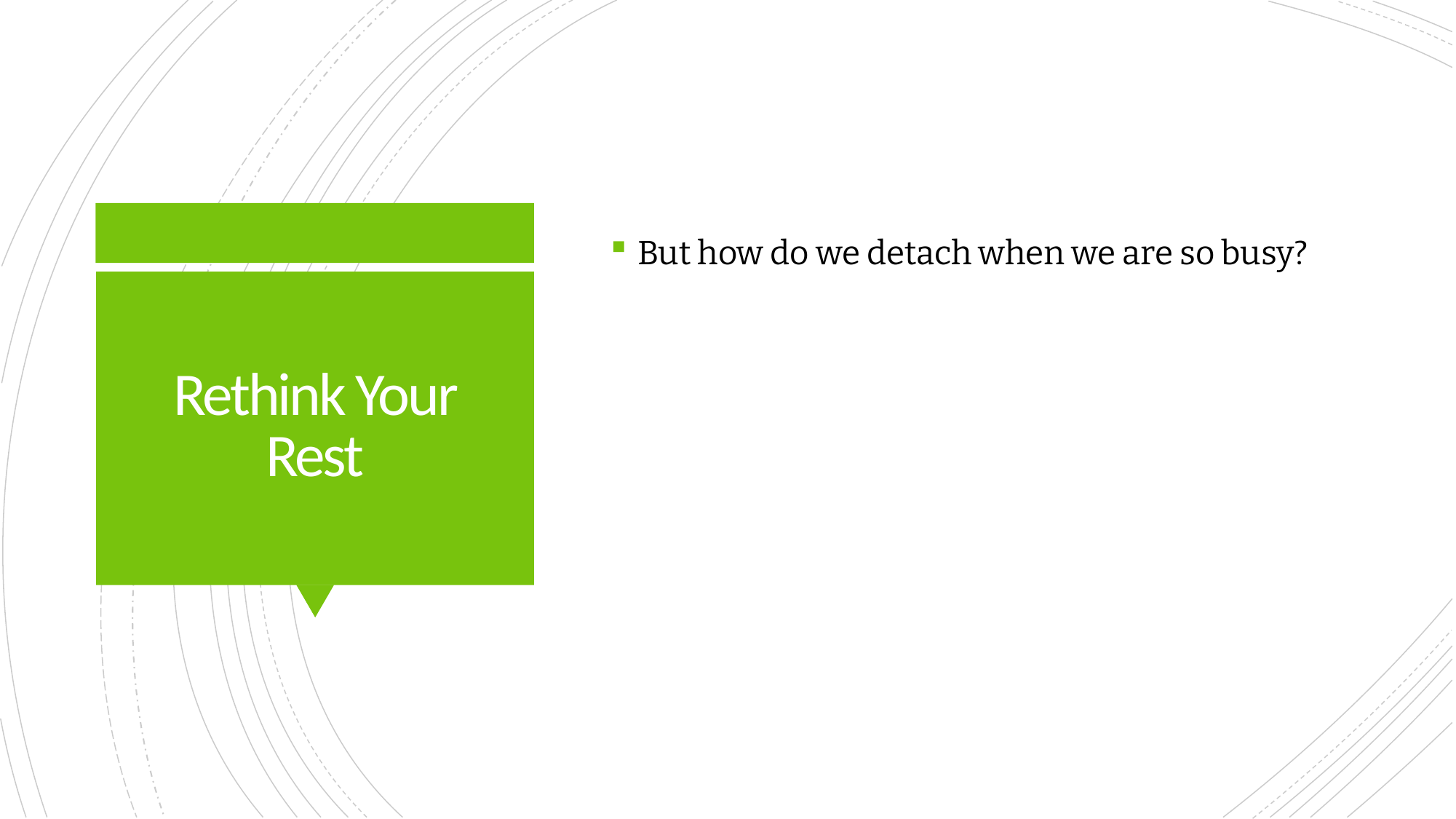

But how do we detach when we are so busy?

# Rethink Your Rest